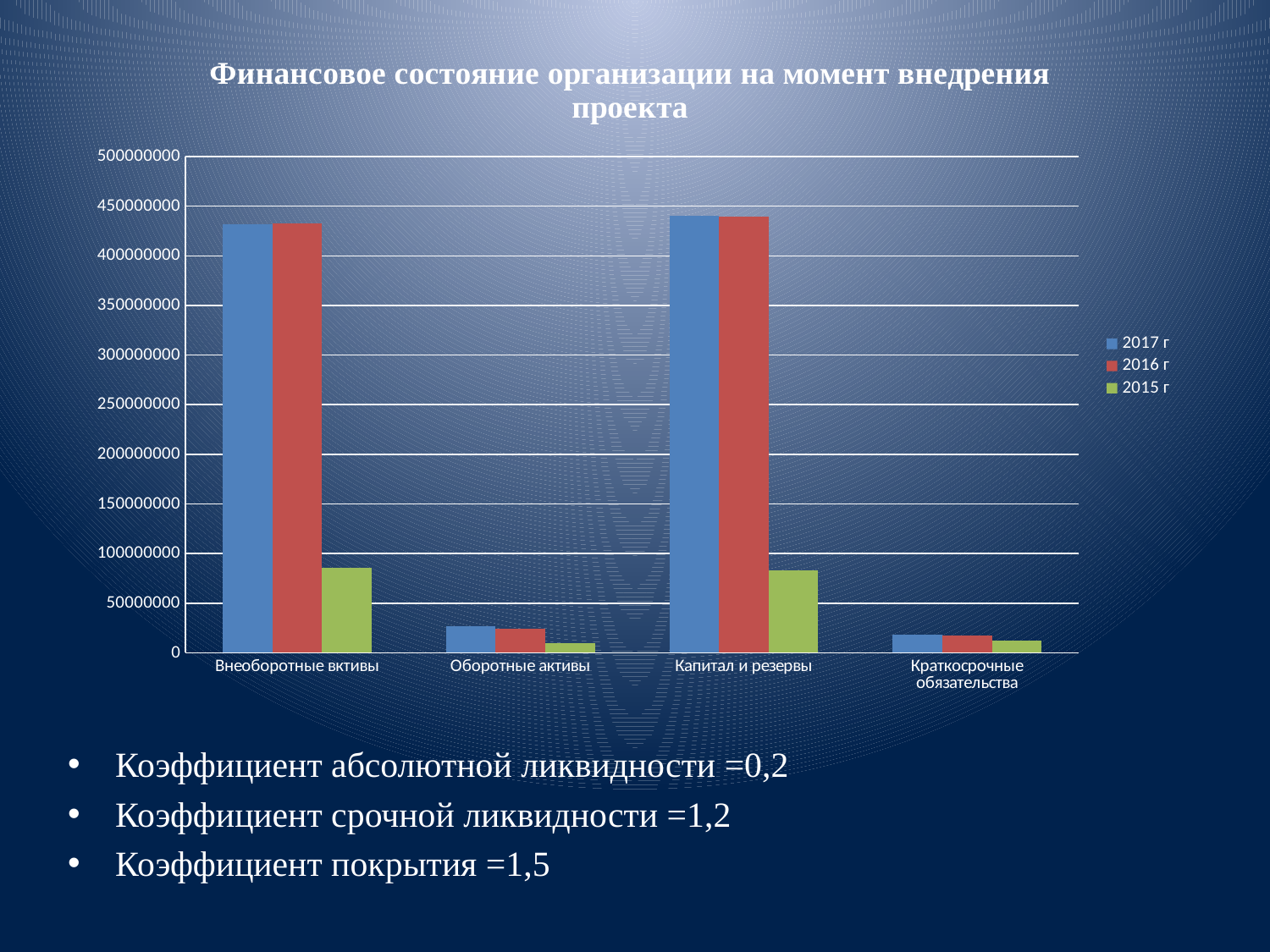

### Chart: Финансовое состояние организации на момент внедрения проекта

| Category | 2017 г | 2016 г | 2015 г |
|---|---|---|---|
| Внеоборотные вктивы | 431556000.0 | 432770000.0 | 85839000.0 |
| Оборотные активы | 27011000.0 | 23866000.0 | 9956000.0 |
| Капитал и резервы | 440495000.0 | 439358000.0 | 83492000.0 |
| Краткосрочные обязательства | 18072000.0 | 17278000.0 | 12303000.0 |
Коэффициент абсолютной ликвидности =0,2
Коэффициент срочной ликвидности =1,2
Коэффициент покрытия =1,5